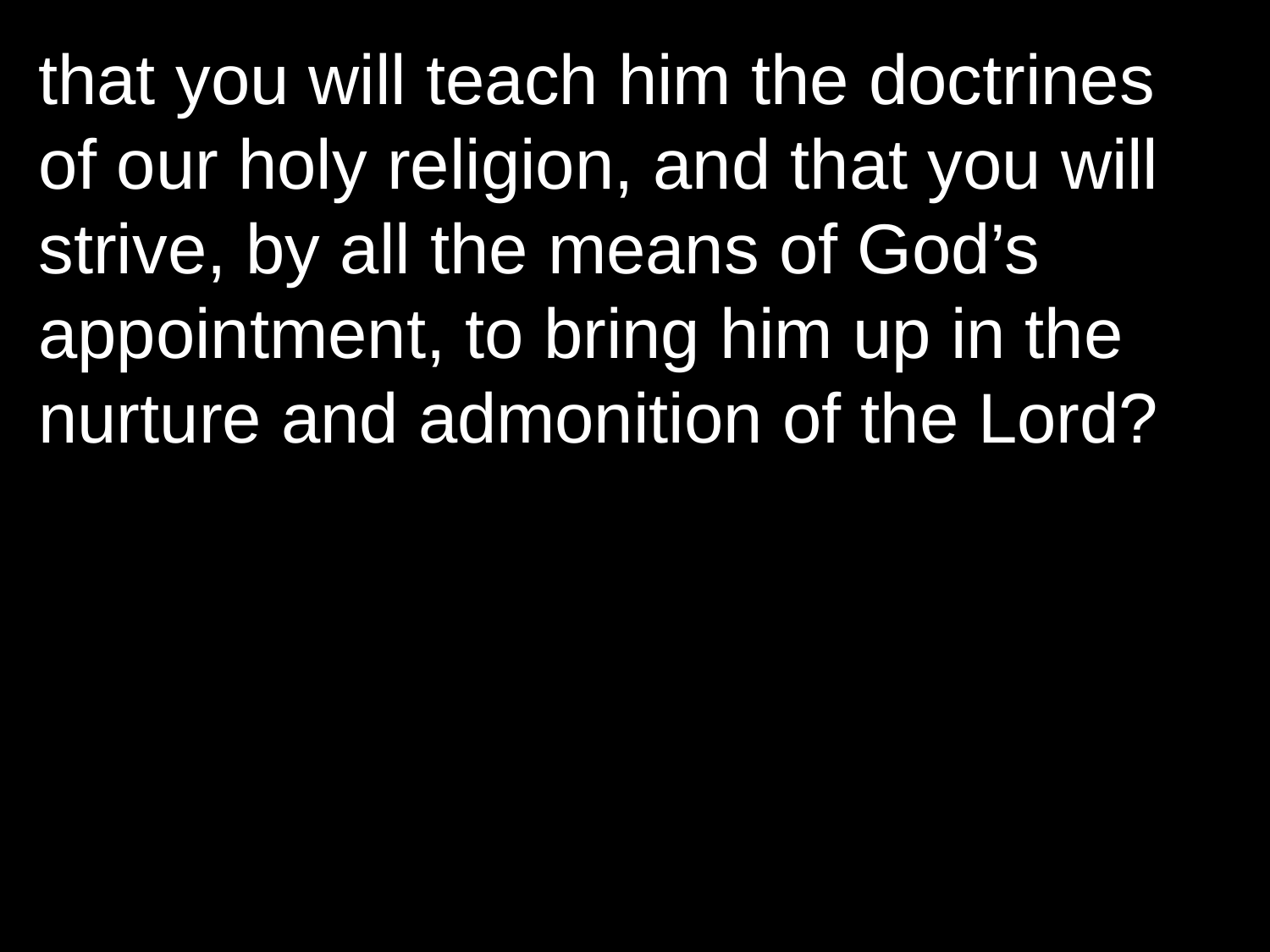

that you will teach him the doctrines of our holy religion, and that you will strive, by all the means of God’s appointment, to bring him up in the nurture and admonition of the Lord?